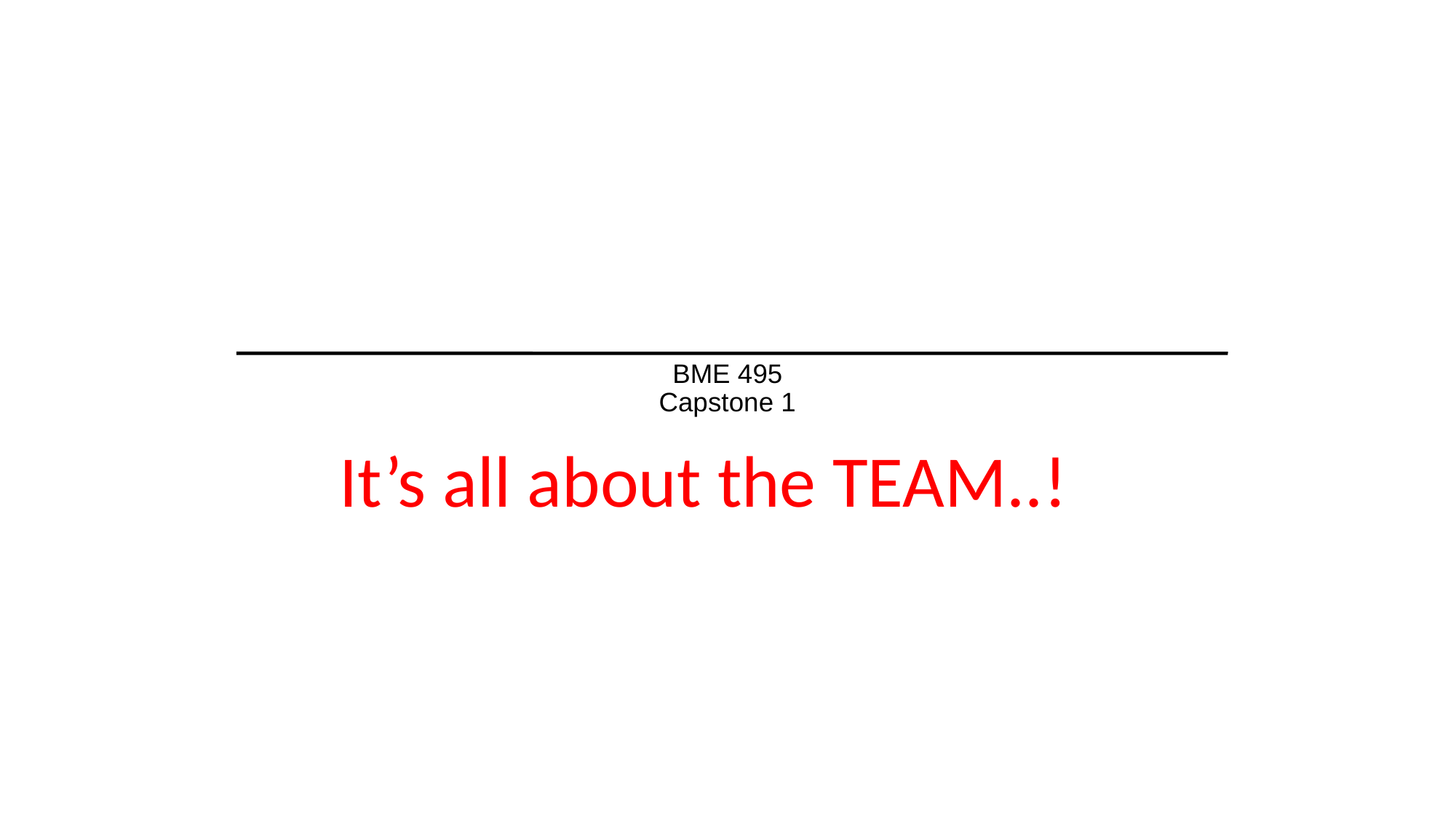

# BME 495 Capstone 1

It’s all about the TEAM..!